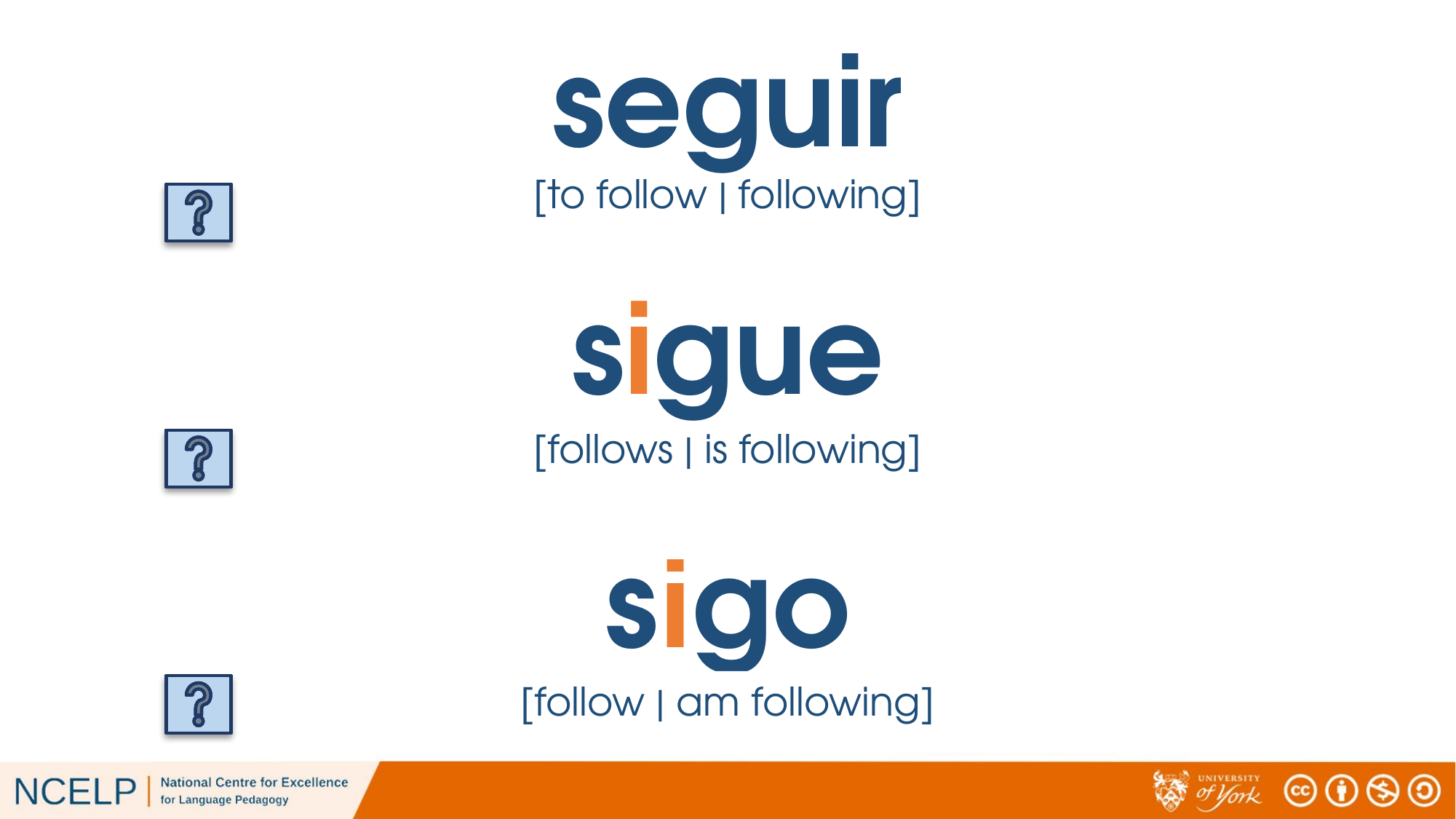

# seguir
[to follow | following]

sigue
[follows | is following]

sigo
[follow | am following]